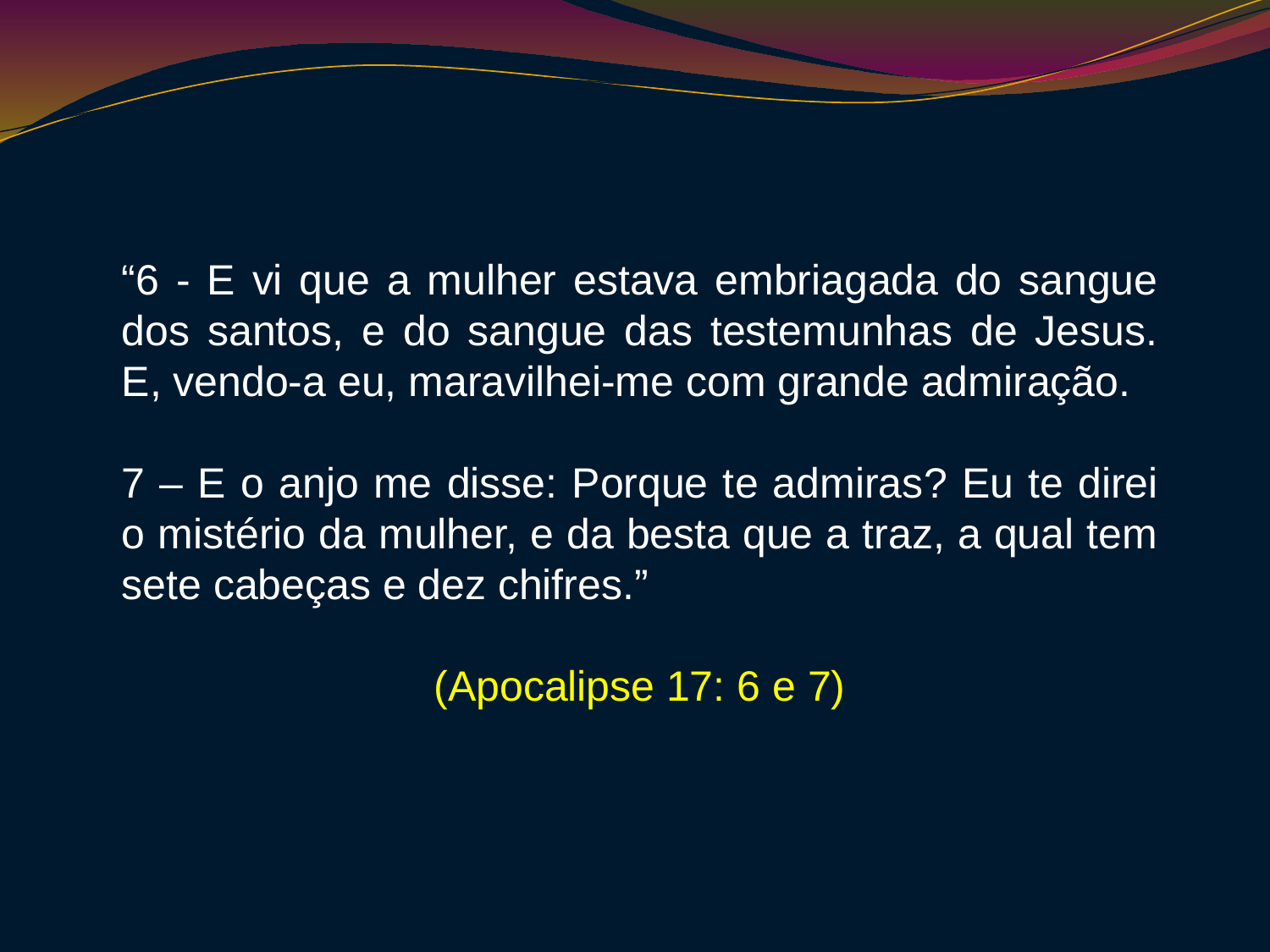

“6 - E vi que a mulher estava embriagada do sangue dos santos, e do sangue das testemunhas de Jesus. E, vendo-a eu, maravilhei-me com grande admiração.

7 – E o anjo me disse: Porque te admiras? Eu te direi o mistério da mulher, e da besta que a traz, a qual tem sete cabeças e dez chifres.”

(Apocalipse 17: 6 e 7)